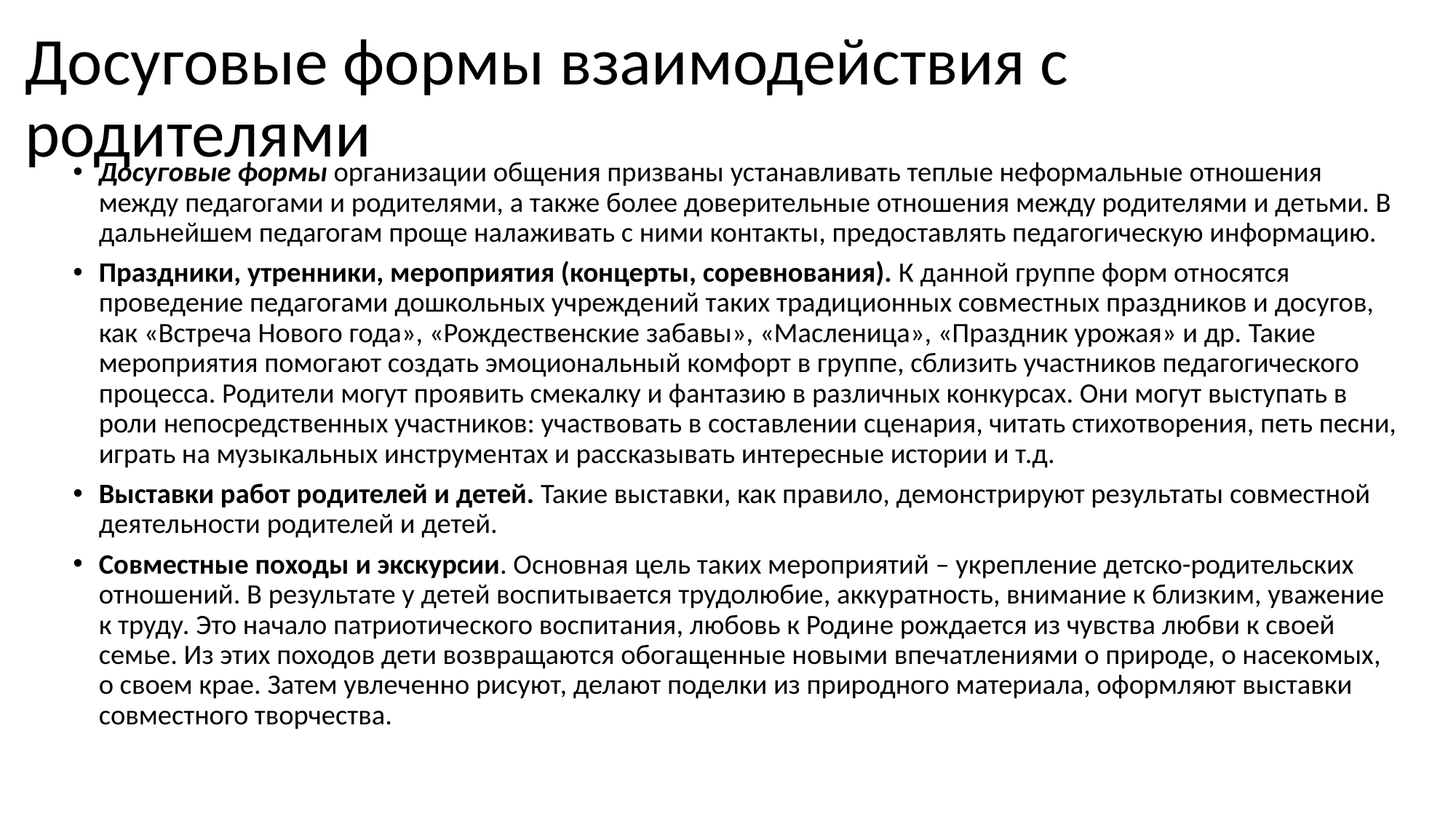

# Досуговые формы взаимодействия с родителями
Досуговые формы организации общения призваны устанавливать теплые неформальные отношения между педагогами и родителями, а также более доверительные отношения между родителями и детьми. В дальнейшем педагогам проще налаживать с ними контакты, предоставлять педагогическую информацию.
Праздники, утренники, мероприятия (концерты, соревнования). К данной группе форм относятся проведение педагогами дошкольных учреждений таких традиционных совместных праздников и досугов, как «Встреча Нового года», «Рождественские забавы», «Масленица», «Праздник урожая» и др. Такие мероприятия помогают создать эмоциональный комфорт в группе, сблизить участников педагогического процесса. Родители могут проявить смекалку и фантазию в различных конкурсах. Они могут выступать в роли непосредственных участников: участвовать в составлении сценария, читать стихотворения, петь песни, играть на музыкальных инструментах и рассказывать интересные истории и т.д.
Выставки работ родителей и детей. Такие выставки, как правило, демонстрируют результаты совместной деятельности родителей и детей.
Совместные походы и экскурсии. Основная цель таких мероприятий – укрепление детско-родительских отношений. В результате у детей воспитывается трудолюбие, аккуратность, внимание к близким, уважение к труду. Это начало патриотического воспитания, любовь к Родине рождается из чувства любви к своей семье. Из этих походов дети возвращаются обогащенные новыми впечатлениями о природе, о насекомых, о своем крае. Затем увлеченно рисуют, делают поделки из природного материала, оформляют выставки совместного творчества.